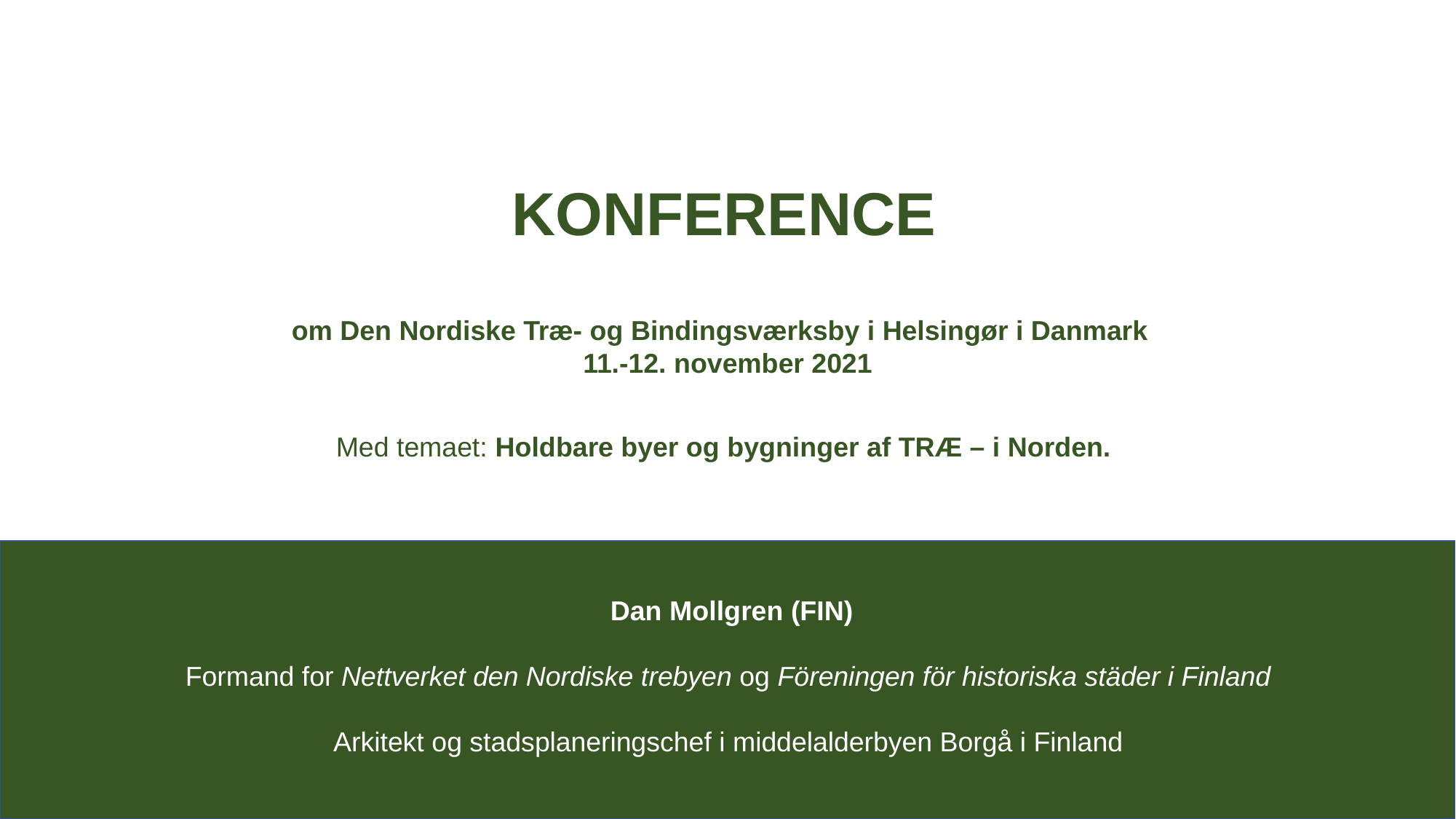

KONFERENCE

om Den Nordiske Træ- og Bindingsværksby i Helsingør i Danmark
11.-12. november 2021

Med temaet: Holdbare byer og bygninger af TRÆ – i Norden.

Dan Mollgren (FIN)

Formand for Nettverket den Nordiske trebyen og Föreningen för historiska städer i Finland

Arkitekt og stadsplaneringschef i middelalderbyen Borgå i Finland